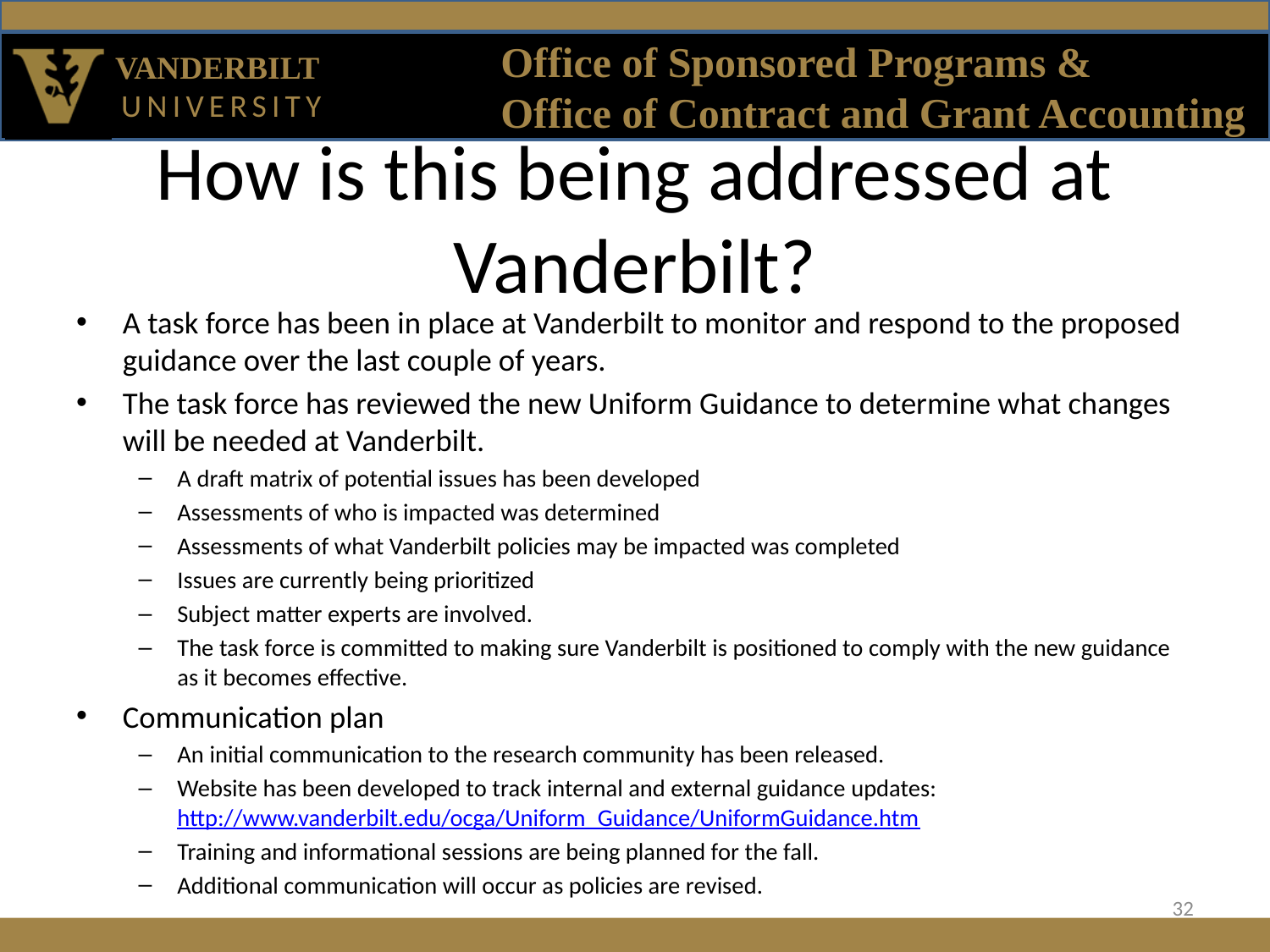

# How is this being addressed at Vanderbilt?
A task force has been in place at Vanderbilt to monitor and respond to the proposed guidance over the last couple of years.
The task force has reviewed the new Uniform Guidance to determine what changes will be needed at Vanderbilt.
A draft matrix of potential issues has been developed
Assessments of who is impacted was determined
Assessments of what Vanderbilt policies may be impacted was completed
Issues are currently being prioritized
Subject matter experts are involved.
The task force is committed to making sure Vanderbilt is positioned to comply with the new guidance as it becomes effective.
Communication plan
An initial communication to the research community has been released.
Website has been developed to track internal and external guidance updates: http://www.vanderbilt.edu/ocga/Uniform_Guidance/UniformGuidance.htm
Training and informational sessions are being planned for the fall.
Additional communication will occur as policies are revised.

32